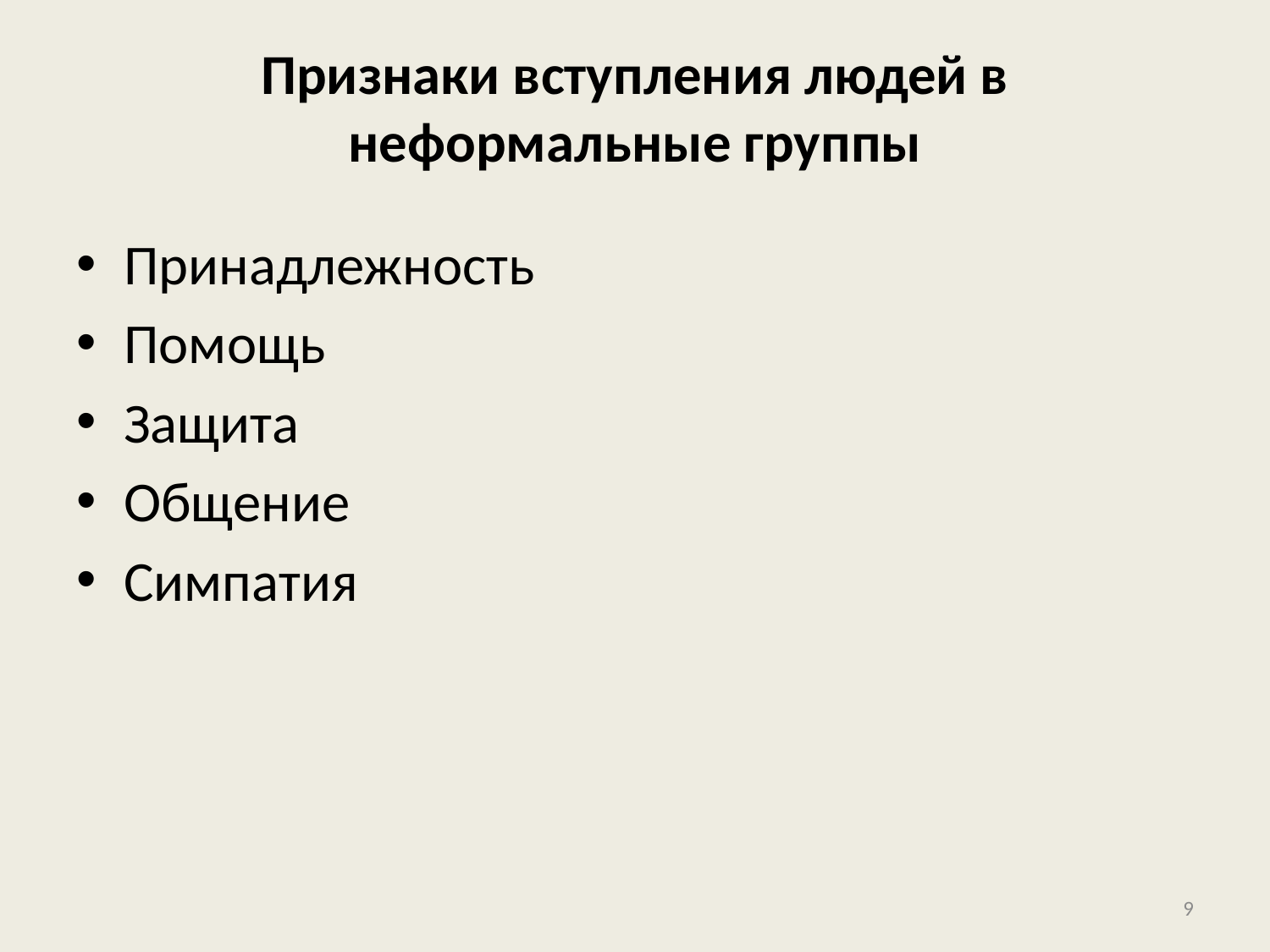

# Признаки вступления людей в неформальные группы
Принадлежность
Помощь
Защита
Общение
Симпатия

9